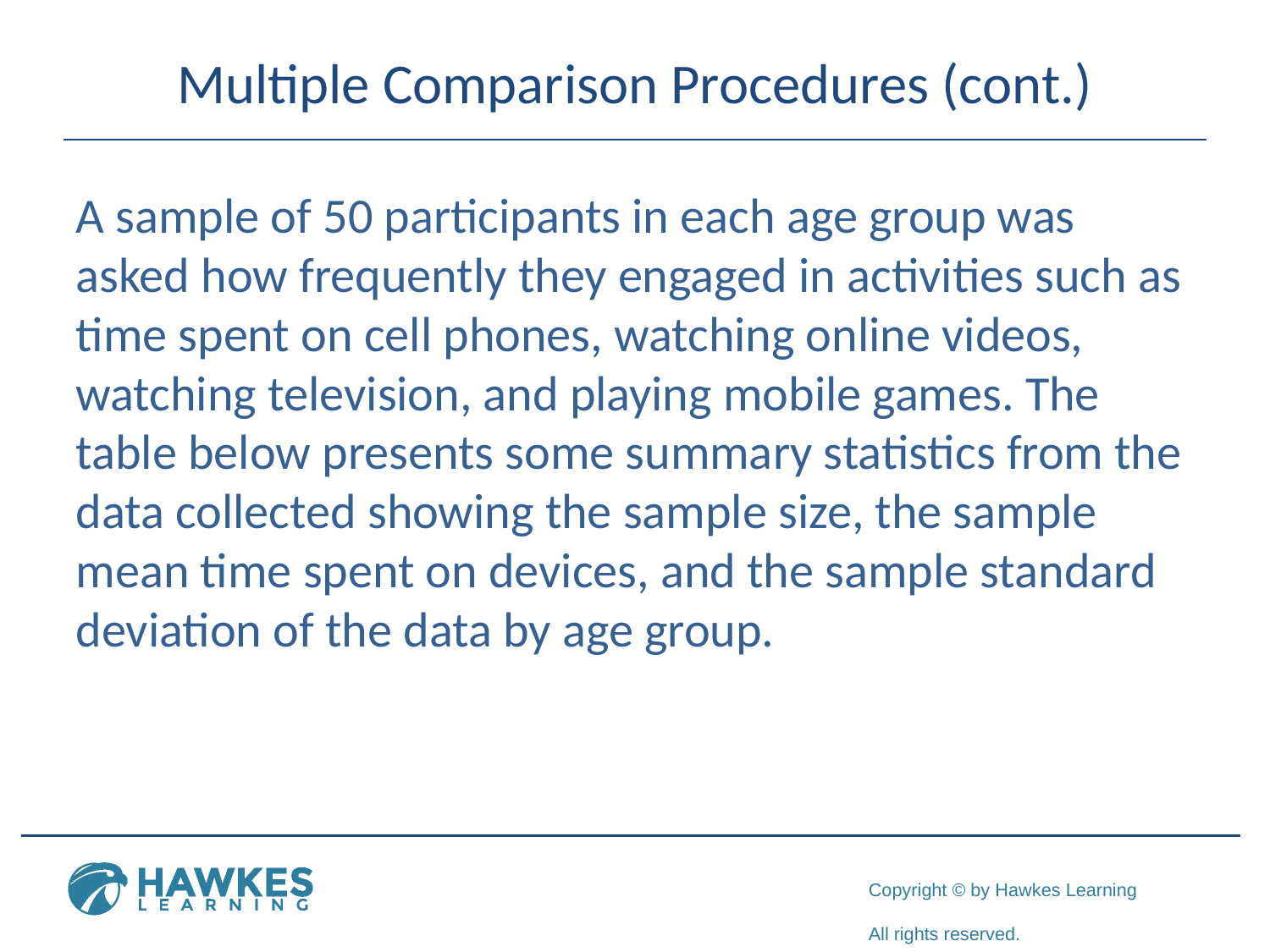

# Multiple Comparison Procedures (cont.)
A sample of 50 participants in each age group was asked how frequently they engaged in activities such as time spent on cell phones, watching online videos, watching television, and playing mobile games. The table below presents some summary statistics from the data collected showing the sample size, the sample mean time spent on devices, and the sample standard deviation of the data by age group.